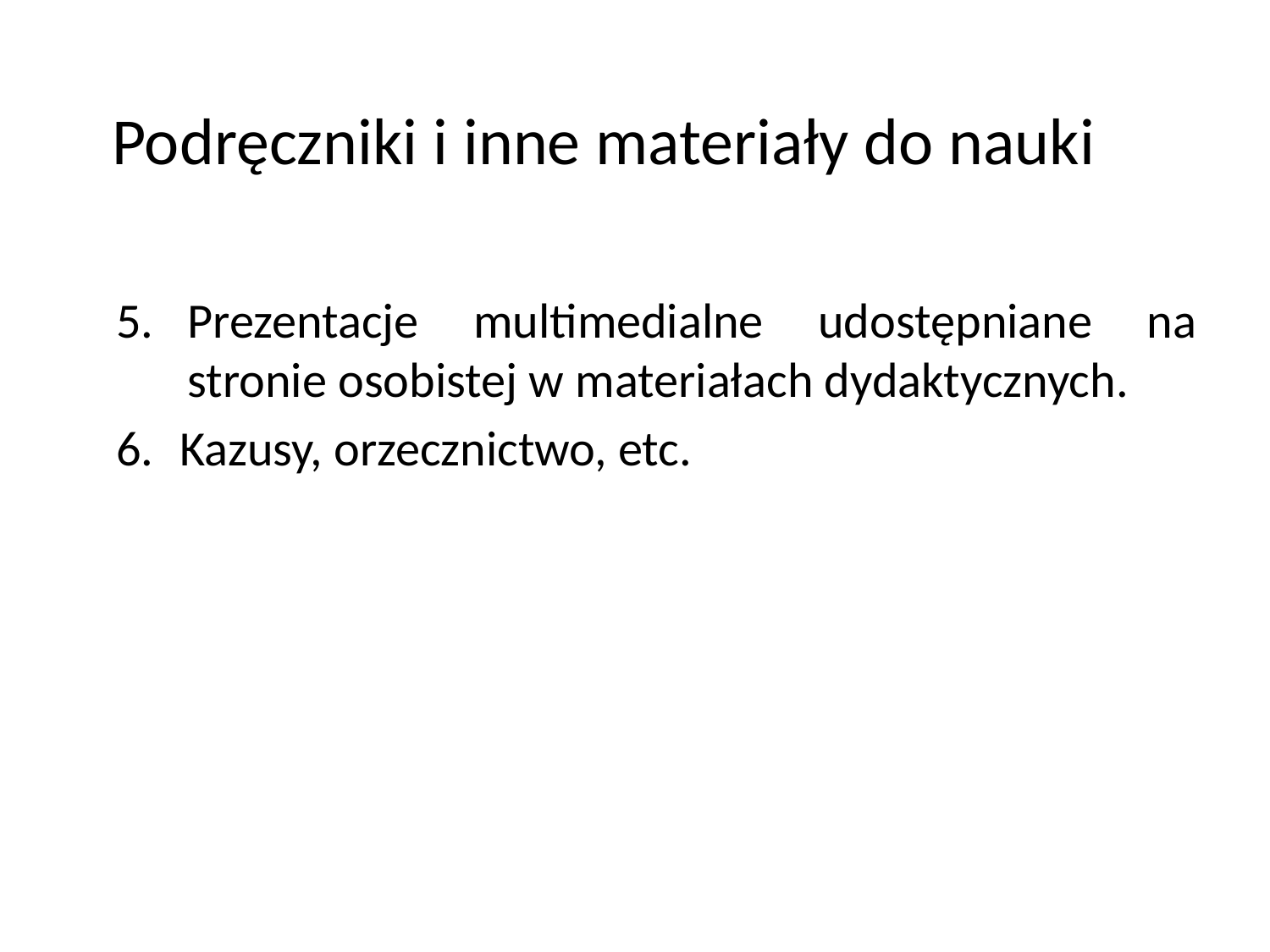

# Podręczniki i inne materiały do nauki
Prezentacje multimedialne udostępniane na stronie osobistej w materiałach dydaktycznych.
Kazusy, orzecznictwo, etc.